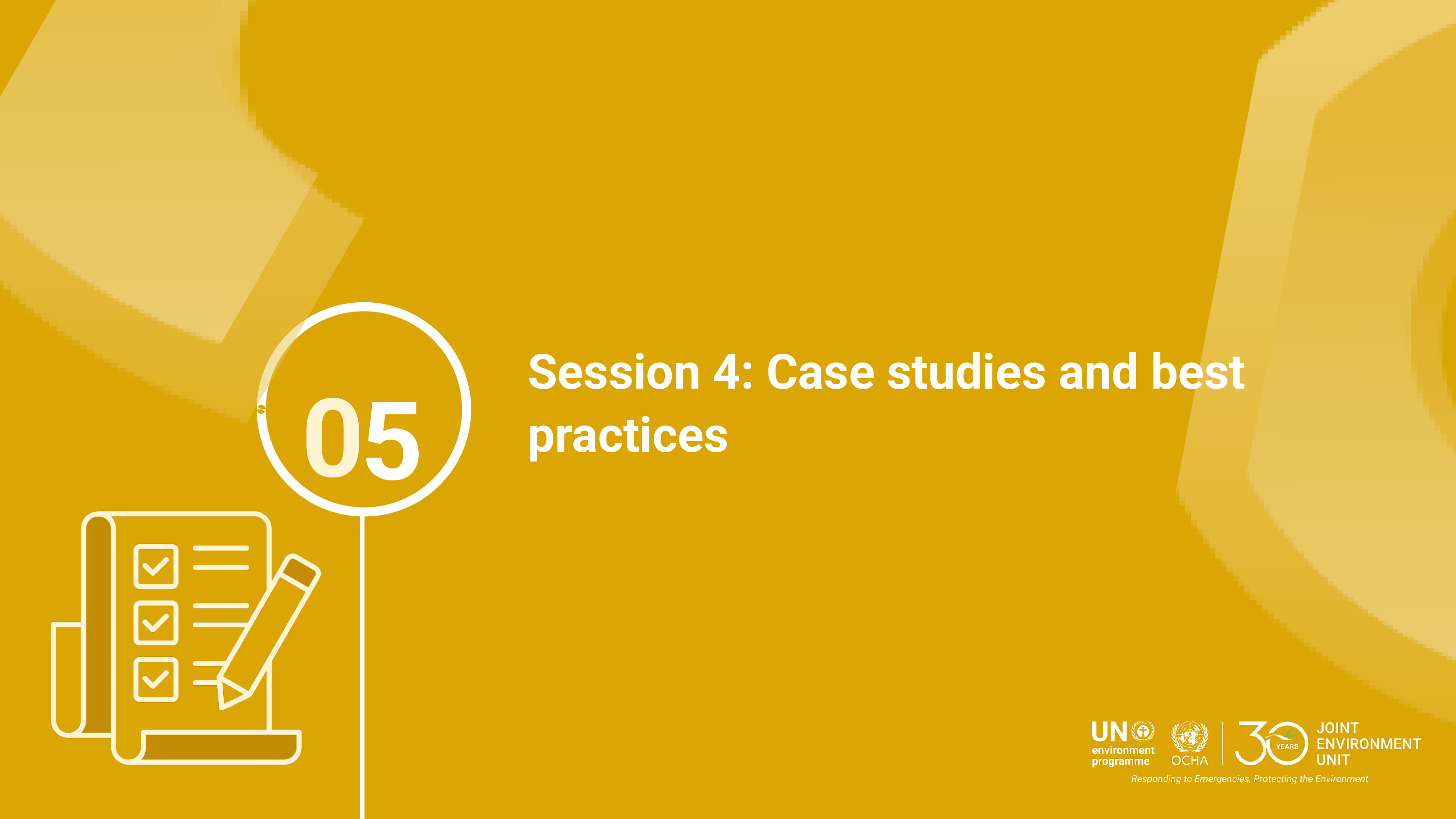

Session 4: Case studies and best practices
0
5